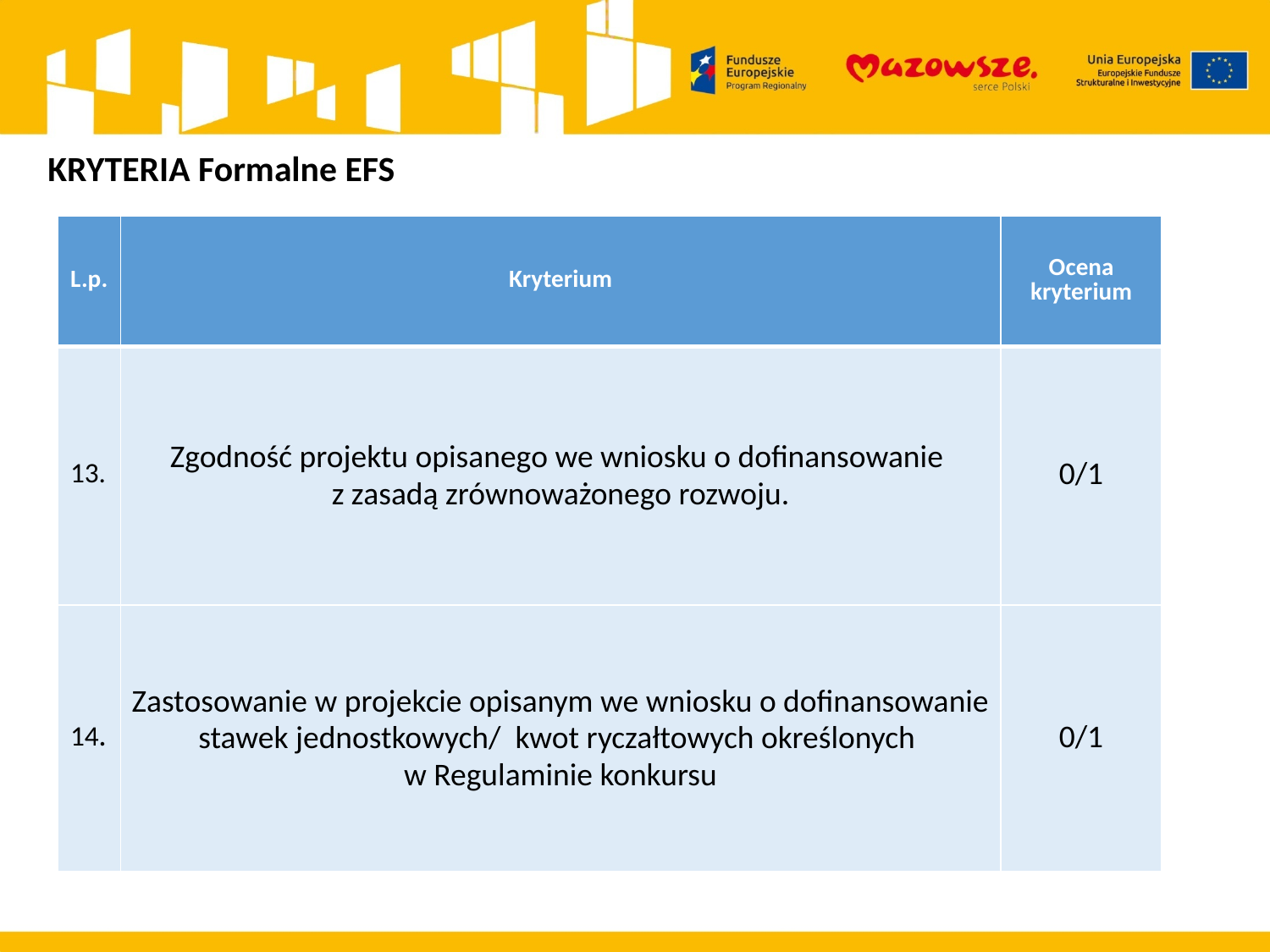

KRYTERIA Formalne EFS
| L.p. | Kryterium | Ocena kryterium |
| --- | --- | --- |
| 13. | Zgodność projektu opisanego we wniosku o dofinansowanie z zasadą zrównoważonego rozwoju. | 0/1 |
| 14. | Zastosowanie w projekcie opisanym we wniosku o dofinansowanie stawek jednostkowych/ kwot ryczałtowych określonych w Regulaminie konkursu | 0/1 |